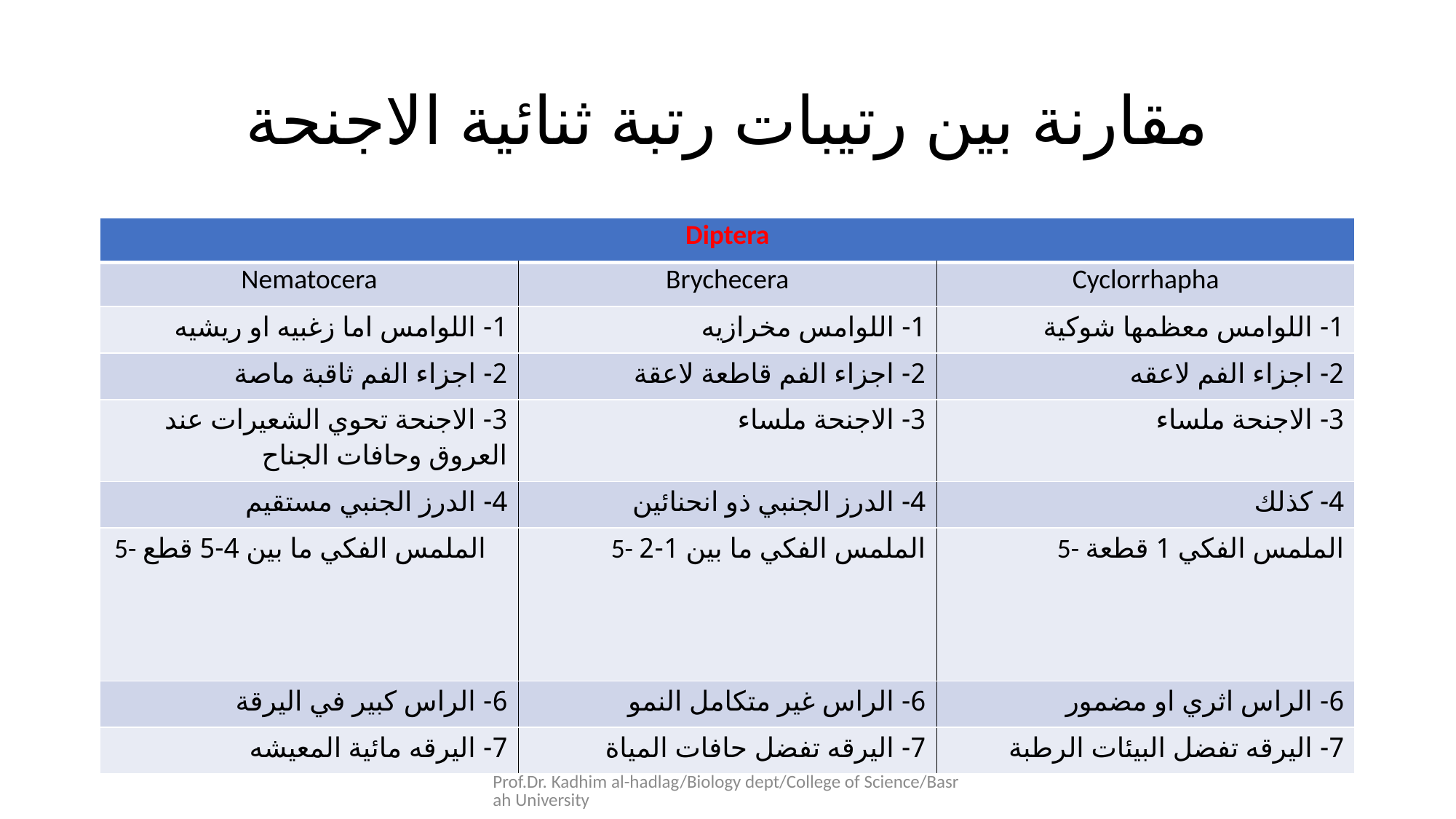

# مقارنة بين رتيبات رتبة ثنائية الاجنحة
| Diptera |  |  |
| --- | --- | --- |
| Nematocera | Brychecera | Cyclorrhapha |
| 1- اللوامس اما زغبيه او ريشيه | 1- اللوامس مخرازيه | 1- اللوامس معظمها شوكية |
| 2- اجزاء الفم ثاقبة ماصة | 2- اجزاء الفم قاطعة لاعقة | 2- اجزاء الفم لاعقه |
| 3- الاجنحة تحوي الشعيرات عند العروق وحافات الجناح | 3- الاجنحة ملساء | 3- الاجنحة ملساء |
| 4- الدرز الجنبي مستقيم | 4- الدرز الجنبي ذو انحنائين | 4- كذلك |
| 5- الملمس الفكي ما بين 4-5 قطع | 5- الملمس الفكي ما بين 1-2 | 5- الملمس الفكي 1 قطعة |
| 6- الراس كبير في اليرقة | 6- الراس غير متكامل النمو | 6- الراس اثري او مضمور |
| 7- اليرقه مائية المعيشه | 7- اليرقه تفضل حافات المياة | 7- اليرقه تفضل البيئات الرطبة |
Prof.Dr. Kadhim al-hadlag/Biology dept/College of Science/Basrah University